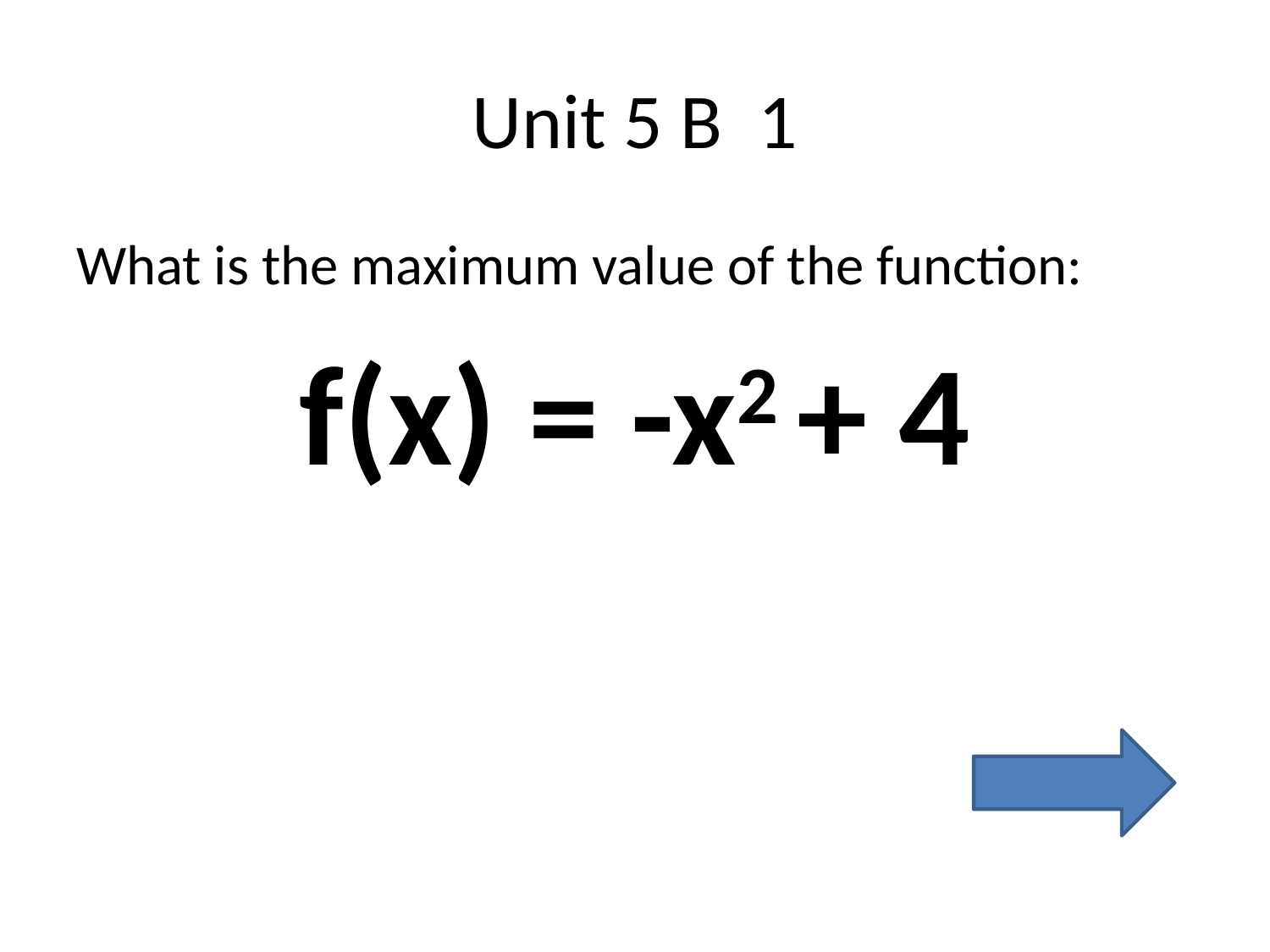

# Unit 5 B  1
What is the maximum value of the function:
f(x) = -x2 + 4